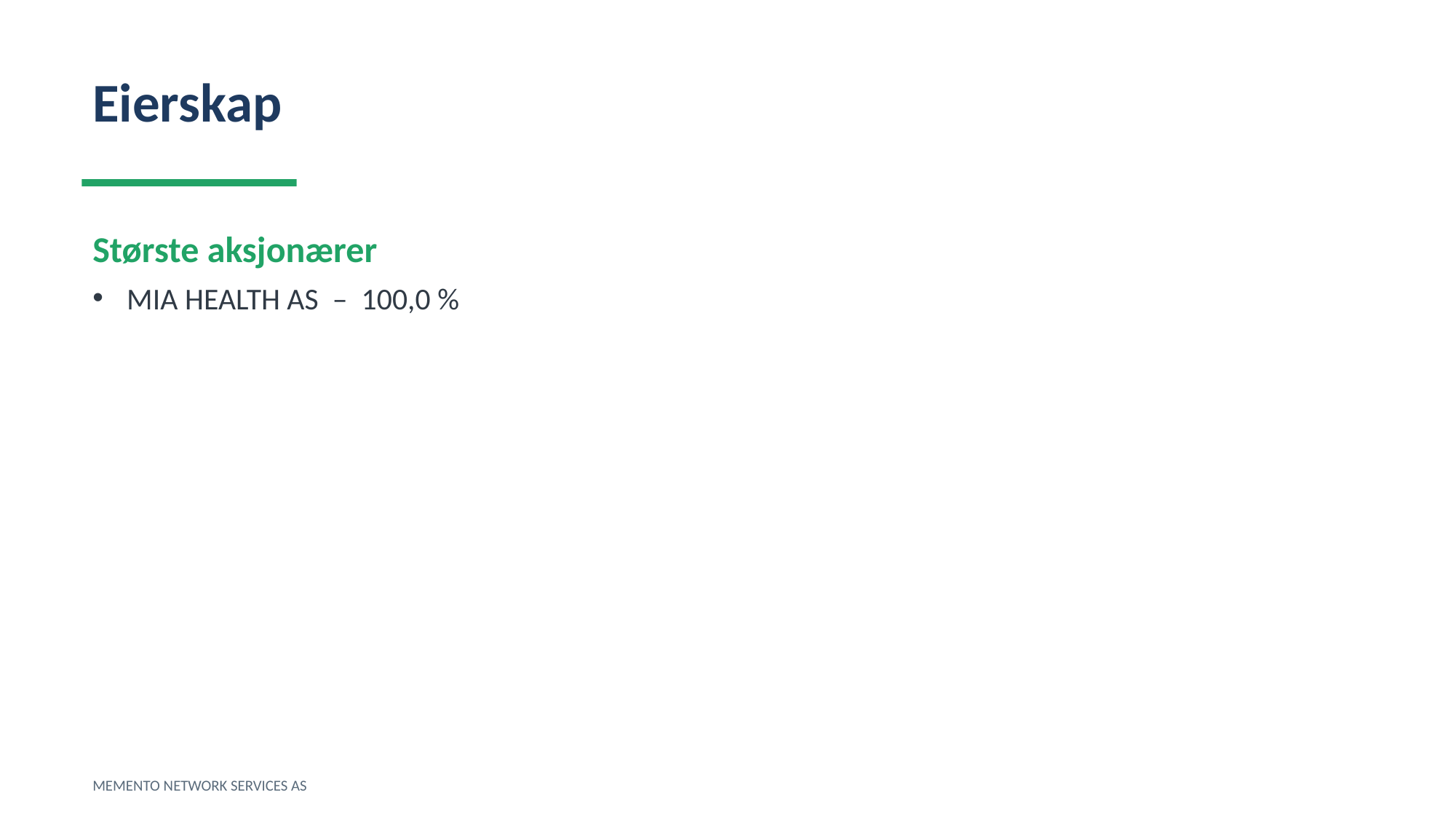

Eierskap

Største aksjonærer
MIA HEALTH AS  –  100,0 %
MEMENTO NETWORK SERVICES AS